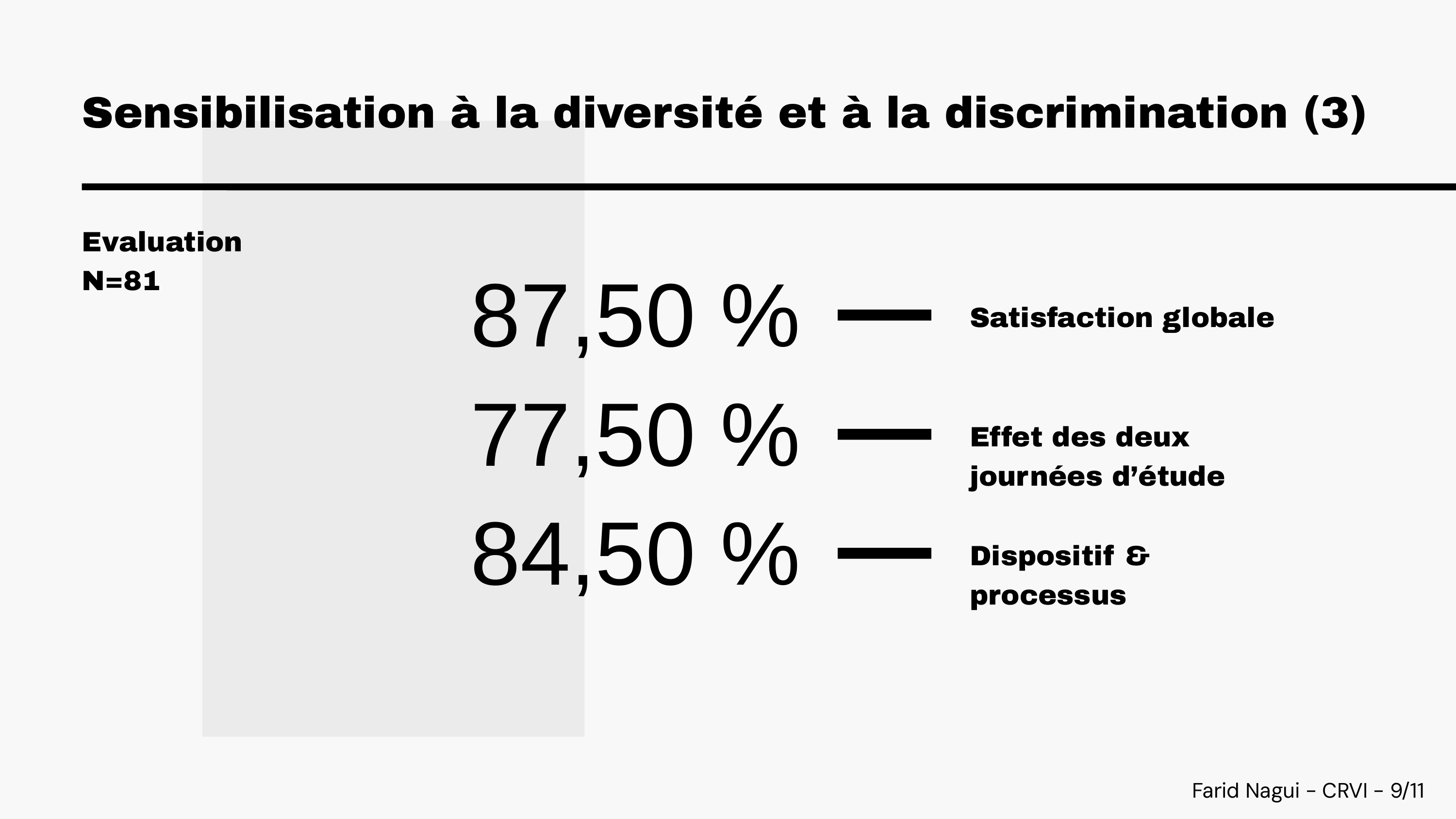

Sensibilisation à la diversité et à la discrimination (3)

Evaluation
N=81
87,50 %
Satisfaction globale

77,50 %
Effet des deux journées d’étude

84,50 %
Dispositif & processus

Farid Nagui - CRVI - 9/11